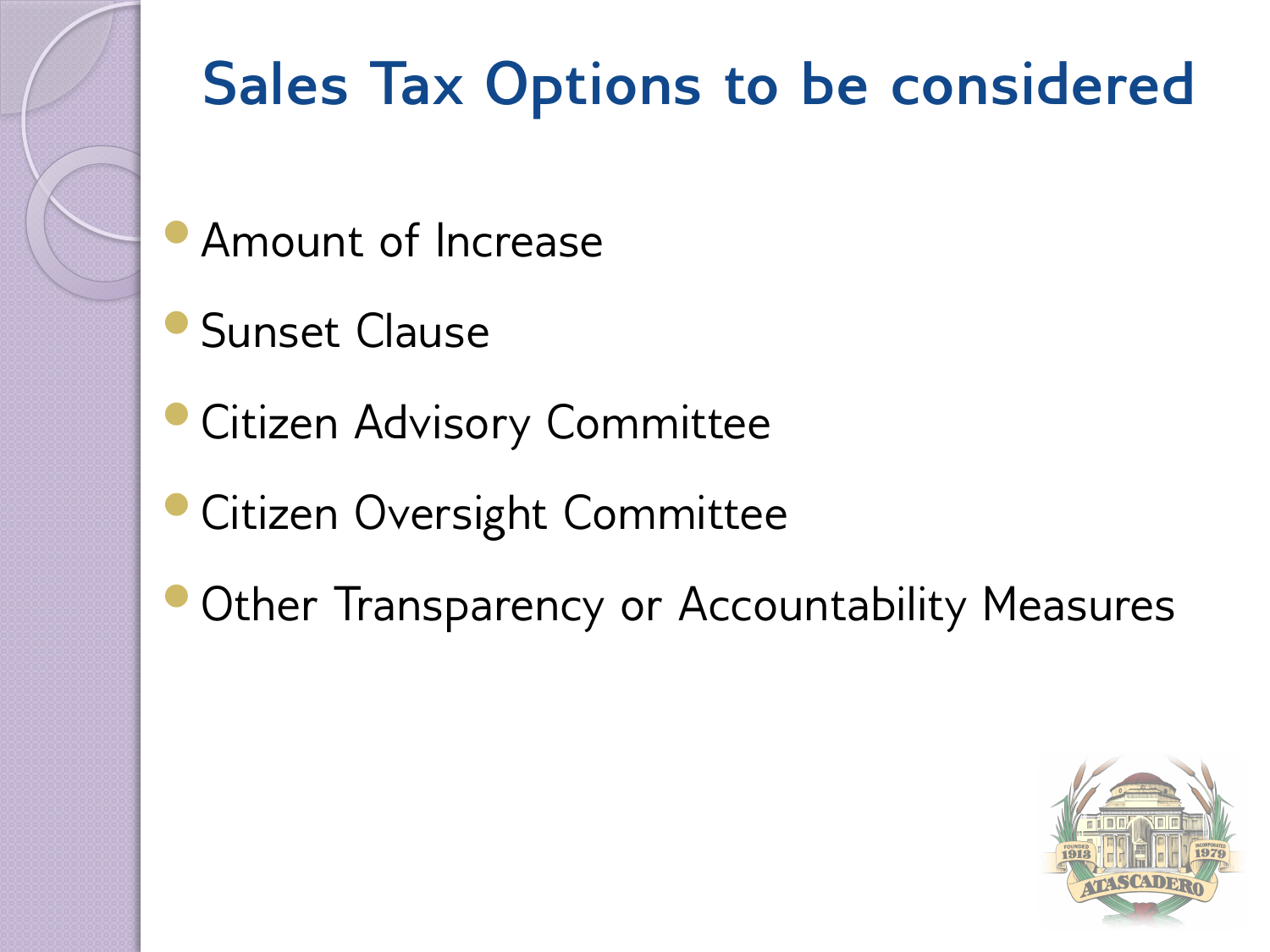

# Sales Tax Options to be considered
Amount of Increase
Sunset Clause
Citizen Advisory Committee
Citizen Oversight Committee
Other Transparency or Accountability Measures